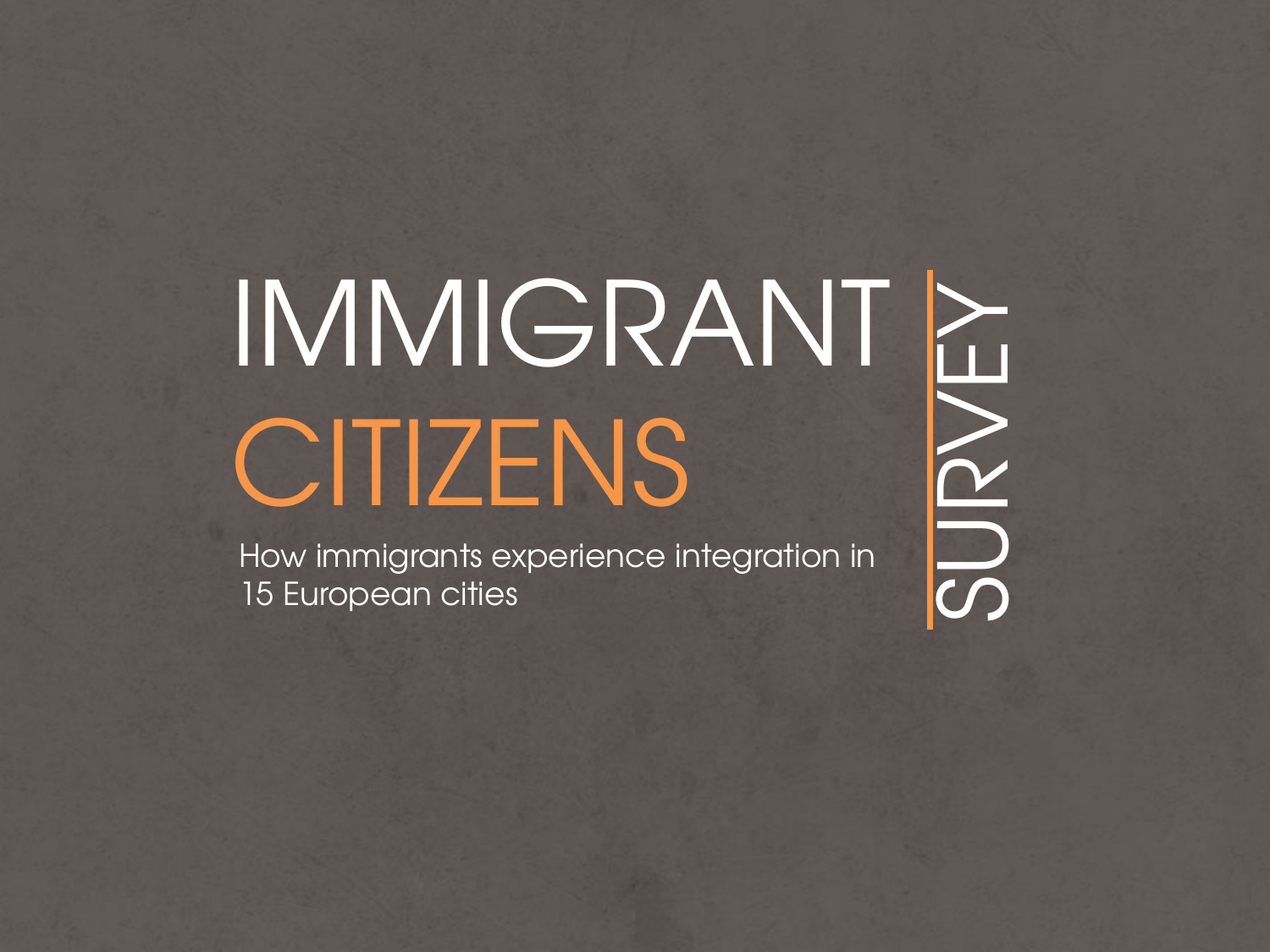

IMMIGRANT
CITIZENS
SURVEY
How immigrants experience integration in 15 European cities